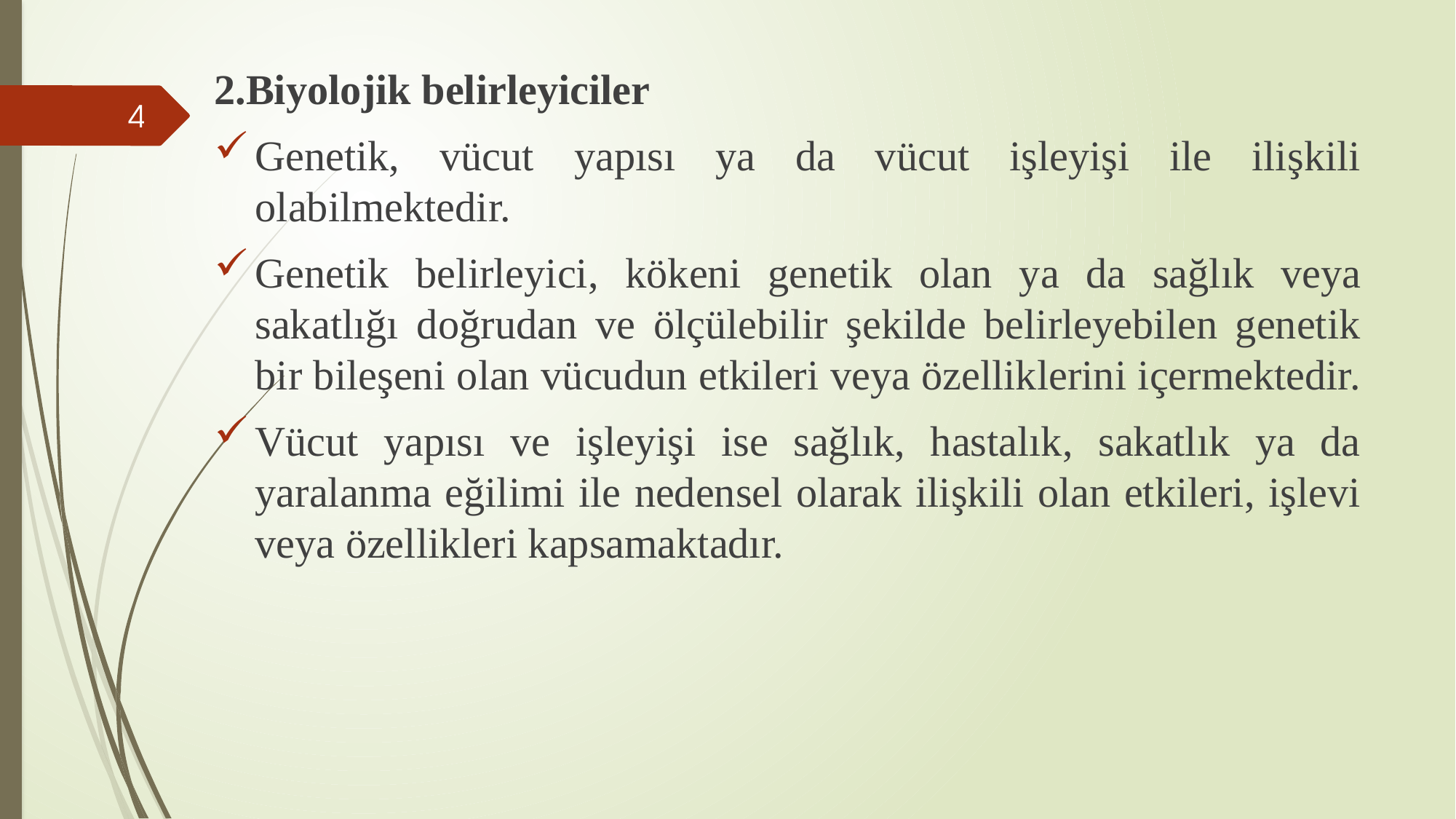

2.Biyolojik belirleyiciler
Genetik, vücut yapısı ya da vücut işleyişi ile ilişkili olabilmektedir.
Genetik belirleyici, kökeni genetik olan ya da sağlık veya sakatlığı doğrudan ve ölçülebilir şekilde belirleyebilen genetik bir bileşeni olan vücudun etkileri veya özelliklerini içermektedir.
Vücut yapısı ve işleyişi ise sağlık, hastalık, sakatlık ya da yaralanma eğilimi ile nedensel olarak ilişkili olan etkileri, işlevi veya özellikleri kapsamaktadır.
4